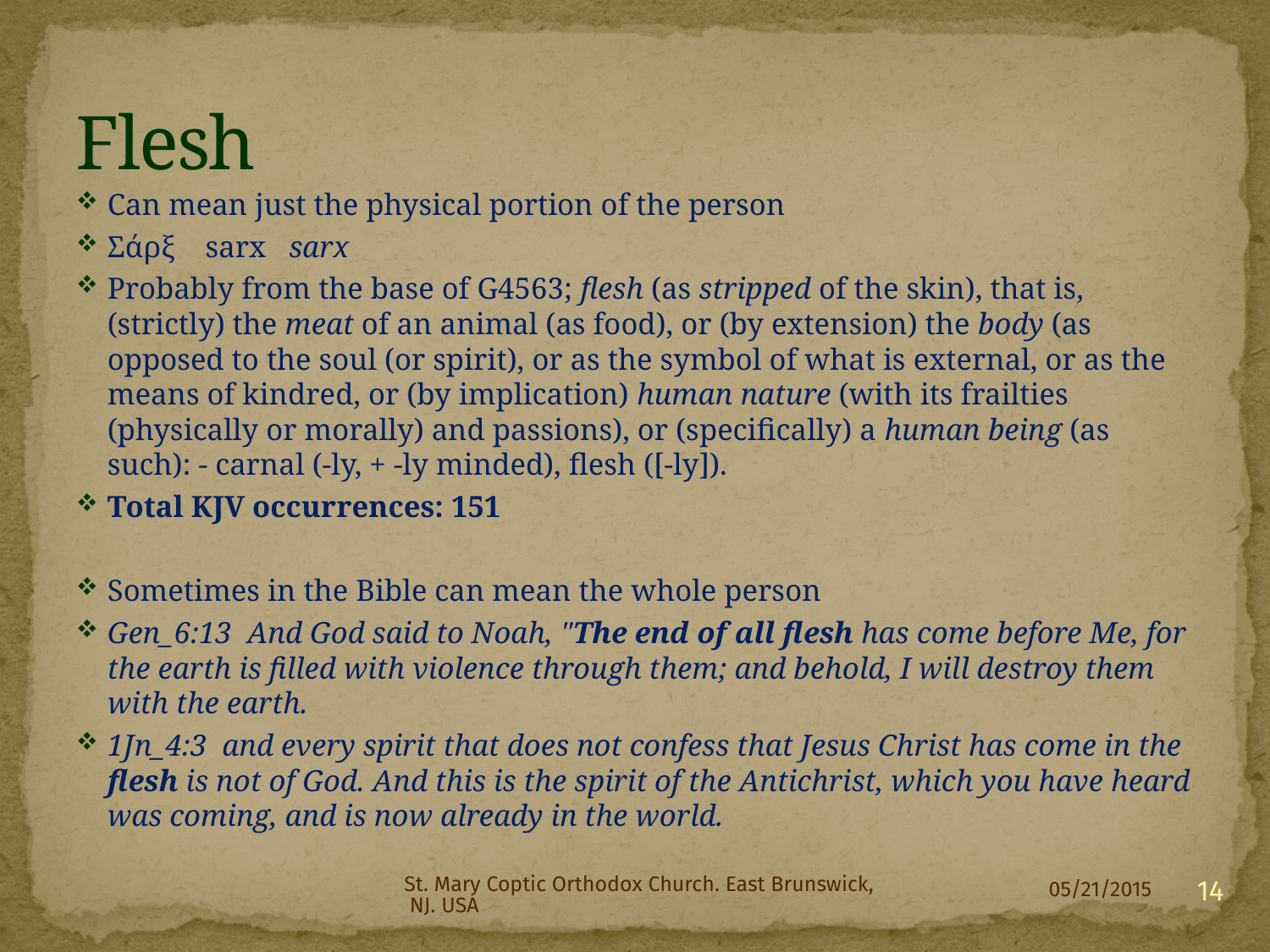

# Flesh
Can mean just the physical portion of the person
Σάρξ    sarx   sarx
Probably from the base of G4563; flesh (as stripped of the skin), that is, (strictly) the meat of an animal (as food), or (by extension) the body (as opposed to the soul (or spirit), or as the symbol of what is external, or as the means of kindred, or (by implication) human nature (with its frailties (physically or morally) and passions), or (specifically) a human being (as such): - carnal (-ly, + -ly minded), flesh ([-ly]).
Total KJV occurrences: 151

Sometimes in the Bible can mean the whole person
Gen_6:13  And God said to Noah, "The end of all flesh has come before Me, for the earth is filled with violence through them; and behold, I will destroy them with the earth.
1Jn_4:3  and every spirit that does not confess that Jesus Christ has come in the flesh is not of God. And this is the spirit of the Antichrist, which you have heard was coming, and is now already in the world.
St. Mary Coptic Orthodox Church. East Brunswick, NJ. USA
14
05/21/2015